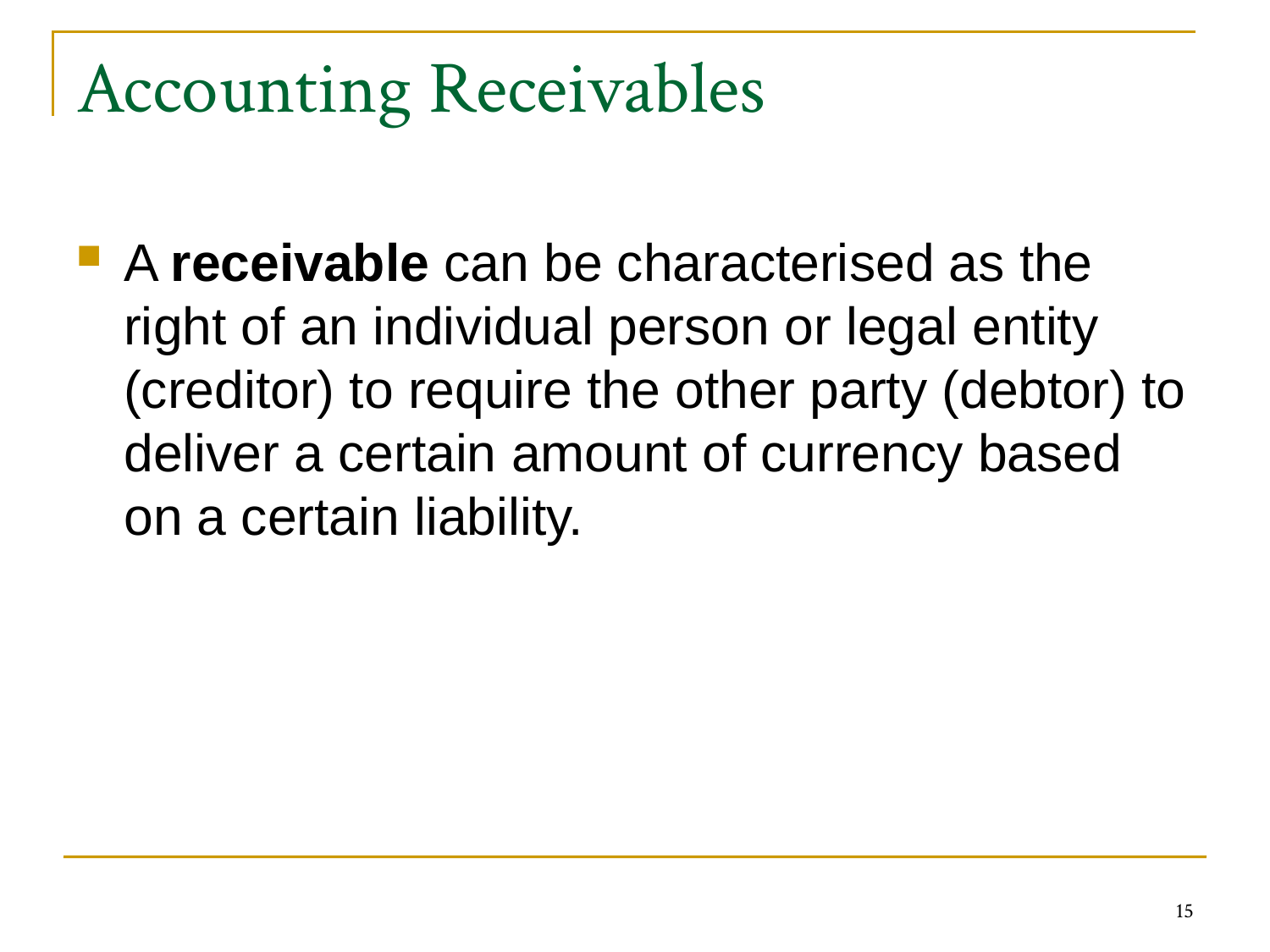

# Accounting Receivables
A receivable can be characterised as the right of an individual person or legal entity (creditor) to require the other party (debtor) to deliver a certain amount of currency based on a certain liability.

15